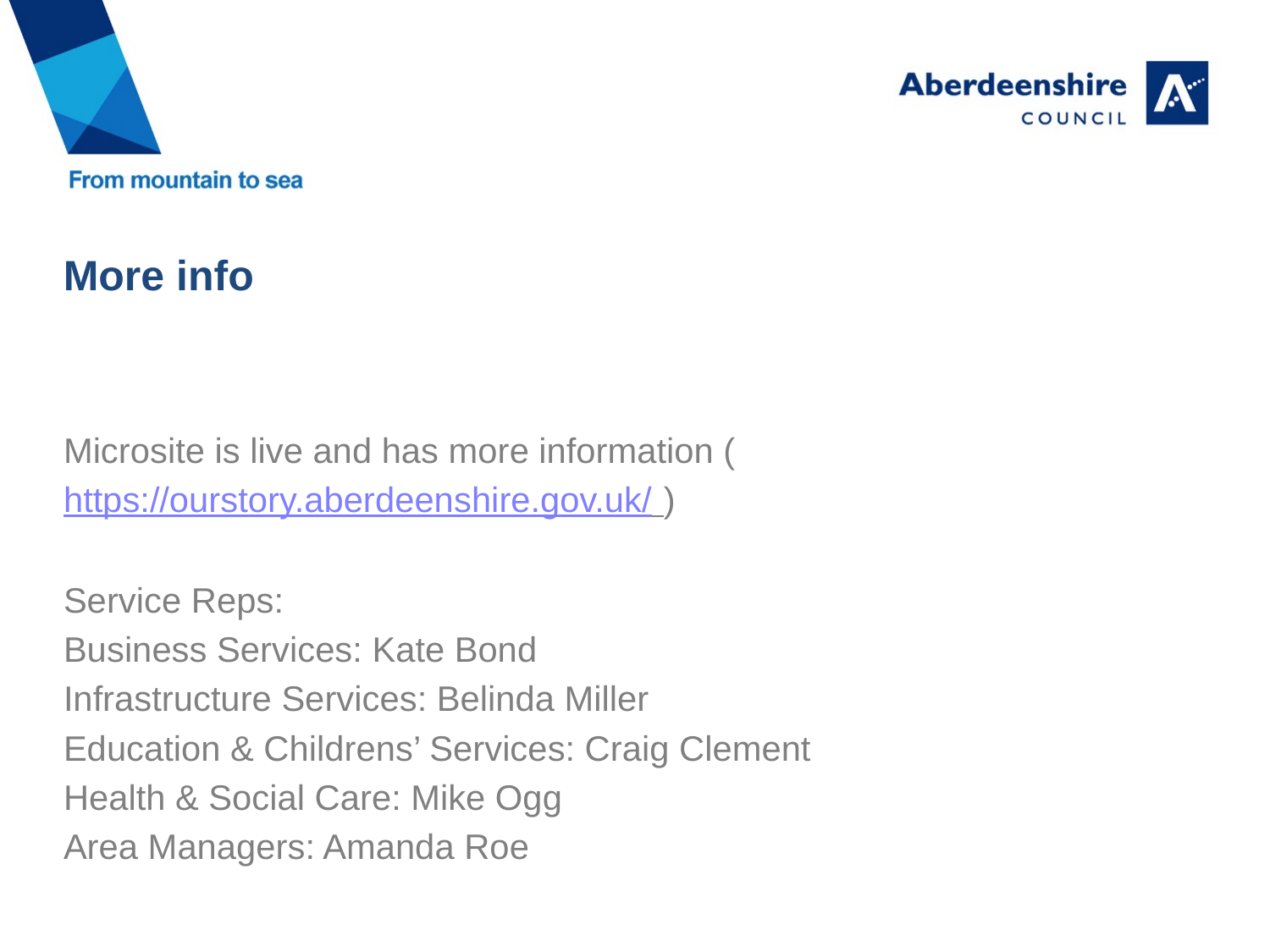

# More info
Microsite is live and has more information (https://ourstory.aberdeenshire.gov.uk/ )

Service Reps:
Business Services: Kate Bond
Infrastructure Services: Belinda Miller
Education & Childrens’ Services: Craig Clement
Health & Social Care: Mike Ogg
Area Managers: Amanda Roe